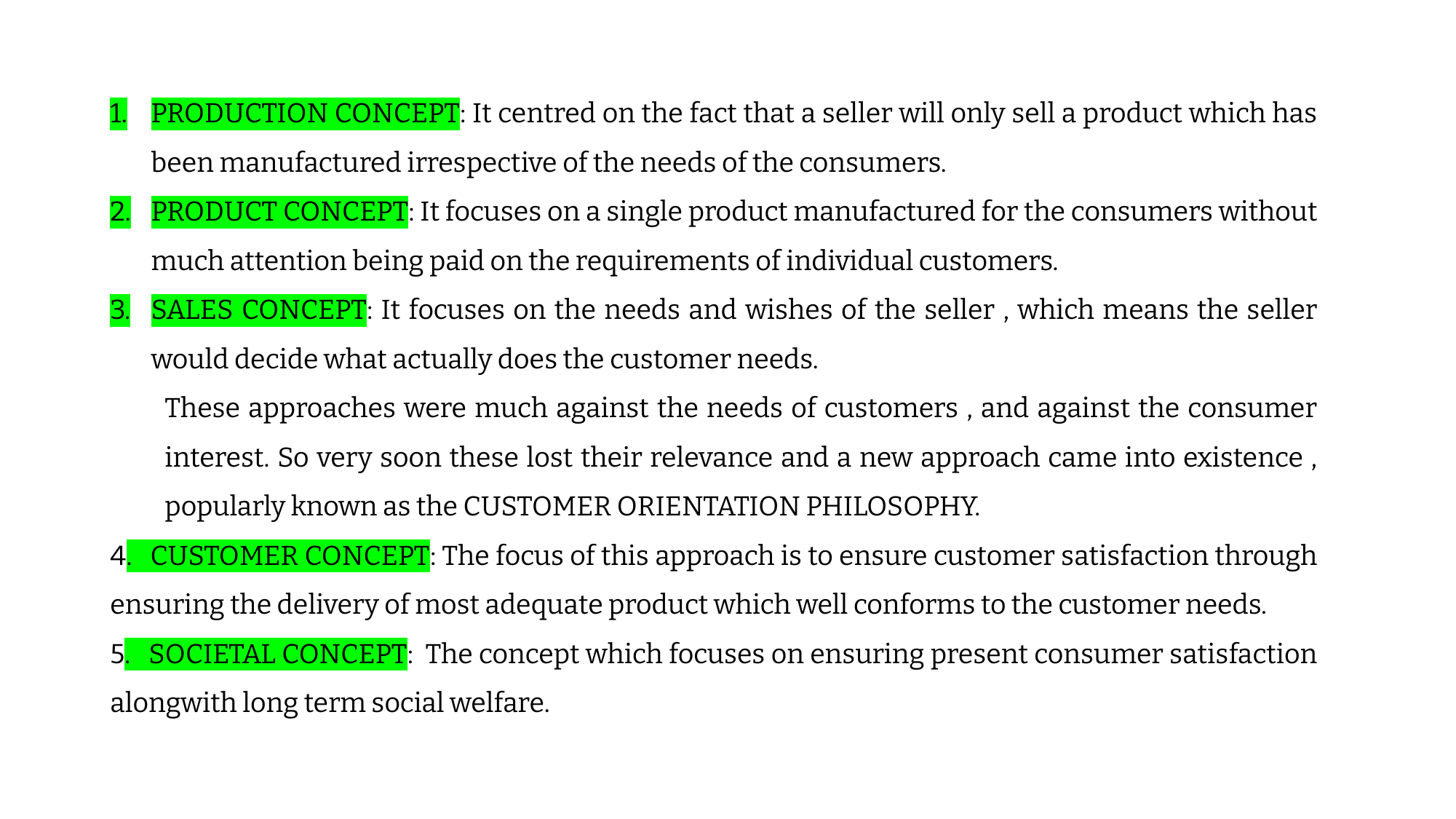

PRODUCTION CONCEPT: It centred on the fact that a seller will only sell a product which has been manufactured irrespective of the needs of the consumers.
PRODUCT CONCEPT: It focuses on a single product manufactured for the consumers without much attention being paid on the requirements of individual customers.
SALES CONCEPT: It focuses on the needs and wishes of the seller , which means the seller would decide what actually does the customer needs.
These approaches were much against the needs of customers , and against the consumer interest. So very soon these lost their relevance and a new approach came into existence , popularly known as the CUSTOMER ORIENTATION PHILOSOPHY.
4.   CUSTOMER CONCEPT: The focus of this approach is to ensure customer satisfaction through ensuring the delivery of most adequate product which well conforms to the customer needs.
5.   SOCIETAL CONCEPT:  The concept which focuses on ensuring present consumer satisfaction alongwith long term social welfare.